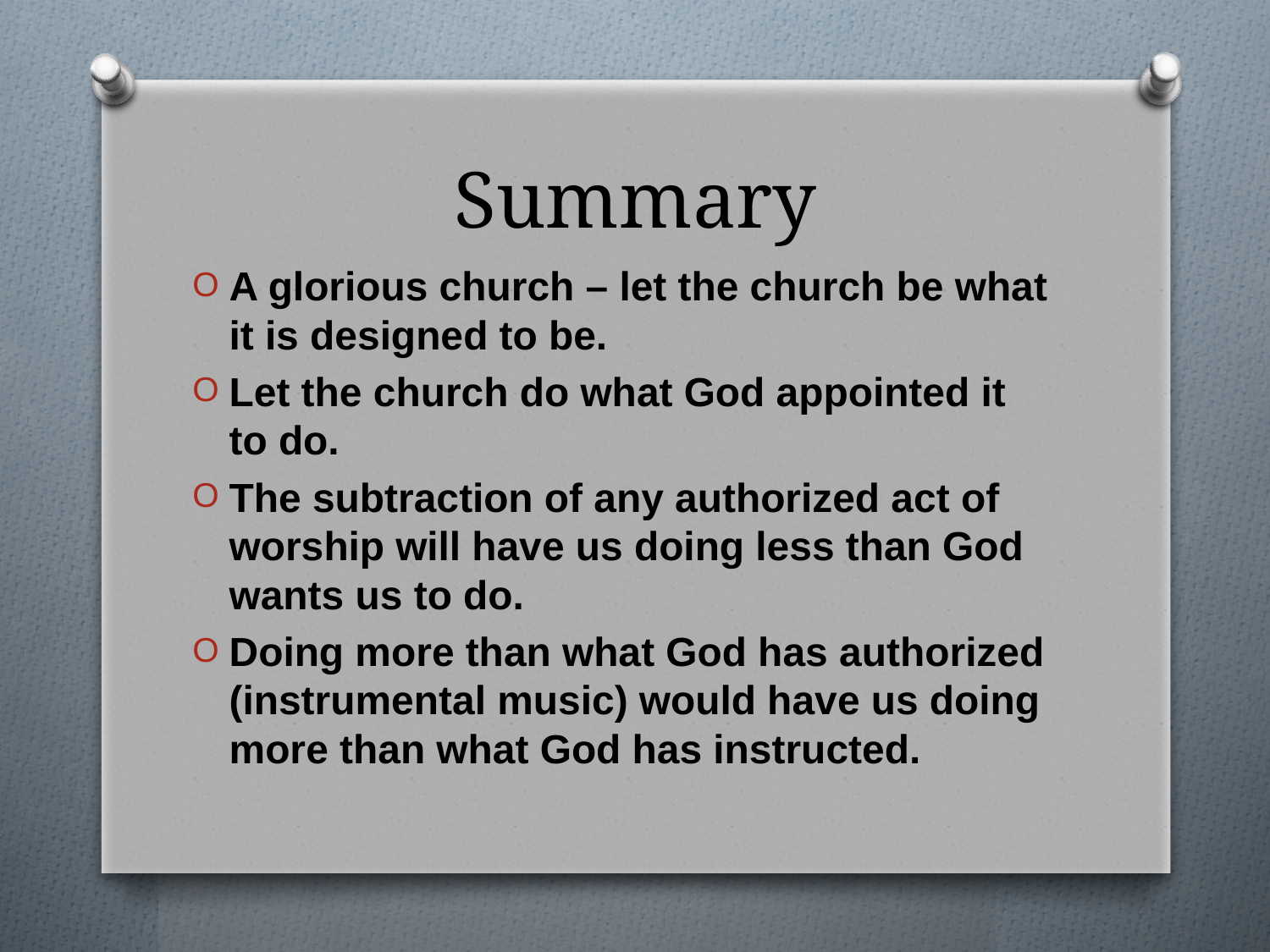

# Summary
A glorious church – let the church be what it is designed to be.
Let the church do what God appointed it to do.
The subtraction of any authorized act of worship will have us doing less than God wants us to do.
Doing more than what God has authorized (instrumental music) would have us doing more than what God has instructed.